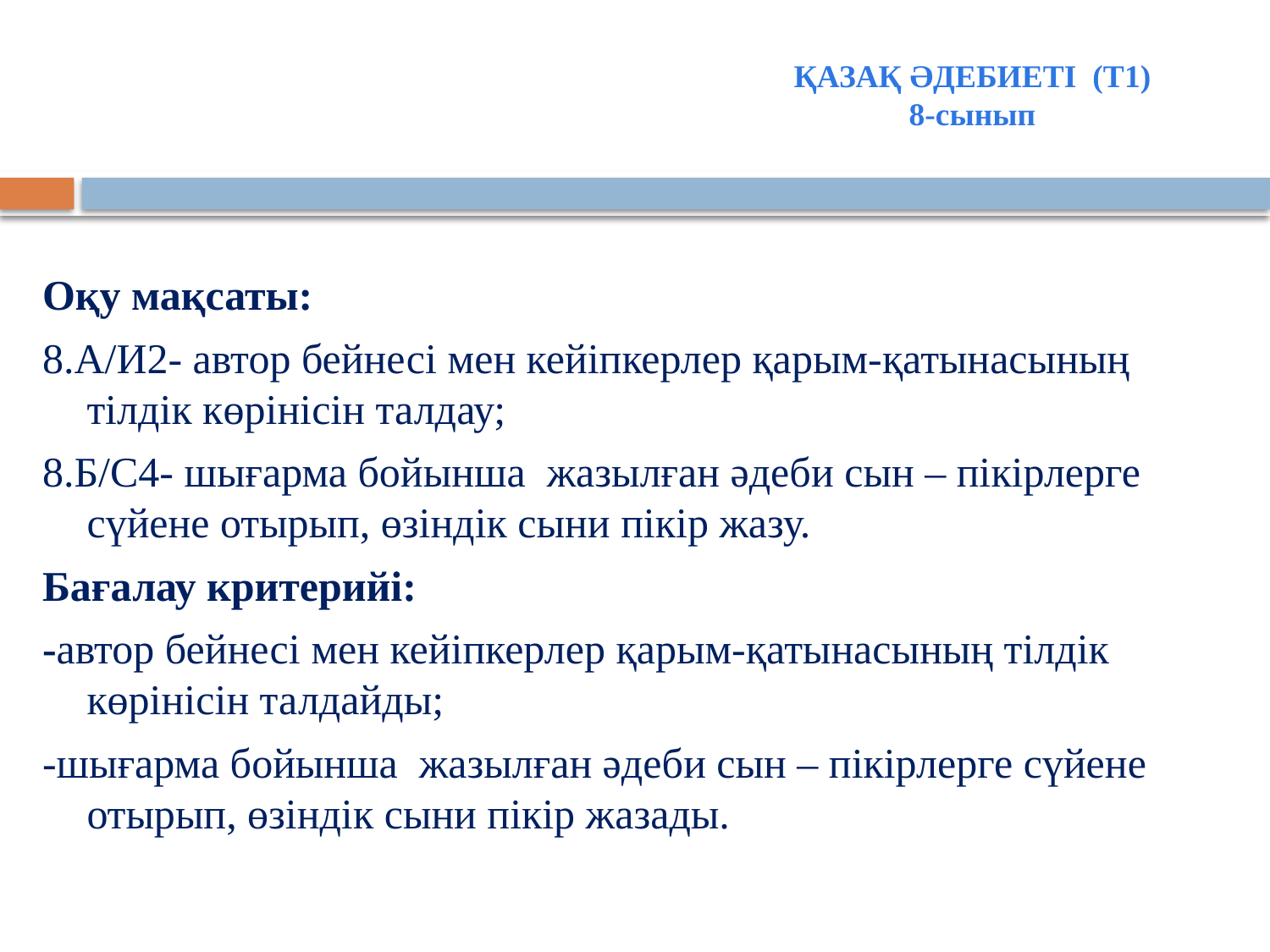

ҚАЗАҚ ӘДЕБИЕТІ  (Т1)
8-сынып

Оқу мақсаты:
8.А/И2- автор бейнесі мен кейіпкерлер қарым-қатынасының тілдік көрінісін талдау;
8.Б/С4- шығарма бойынша  жазылған әдеби сын – пікірлерге сүйене отырып, өзіндік сыни пікір жазу.
Бағалау критерийі:
-автор бейнесі мен кейіпкерлер қарым-қатынасының тілдік көрінісін талдайды;
-шығарма бойынша  жазылған әдеби сын – пікірлерге сүйене отырып, өзіндік сыни пікір жазады.